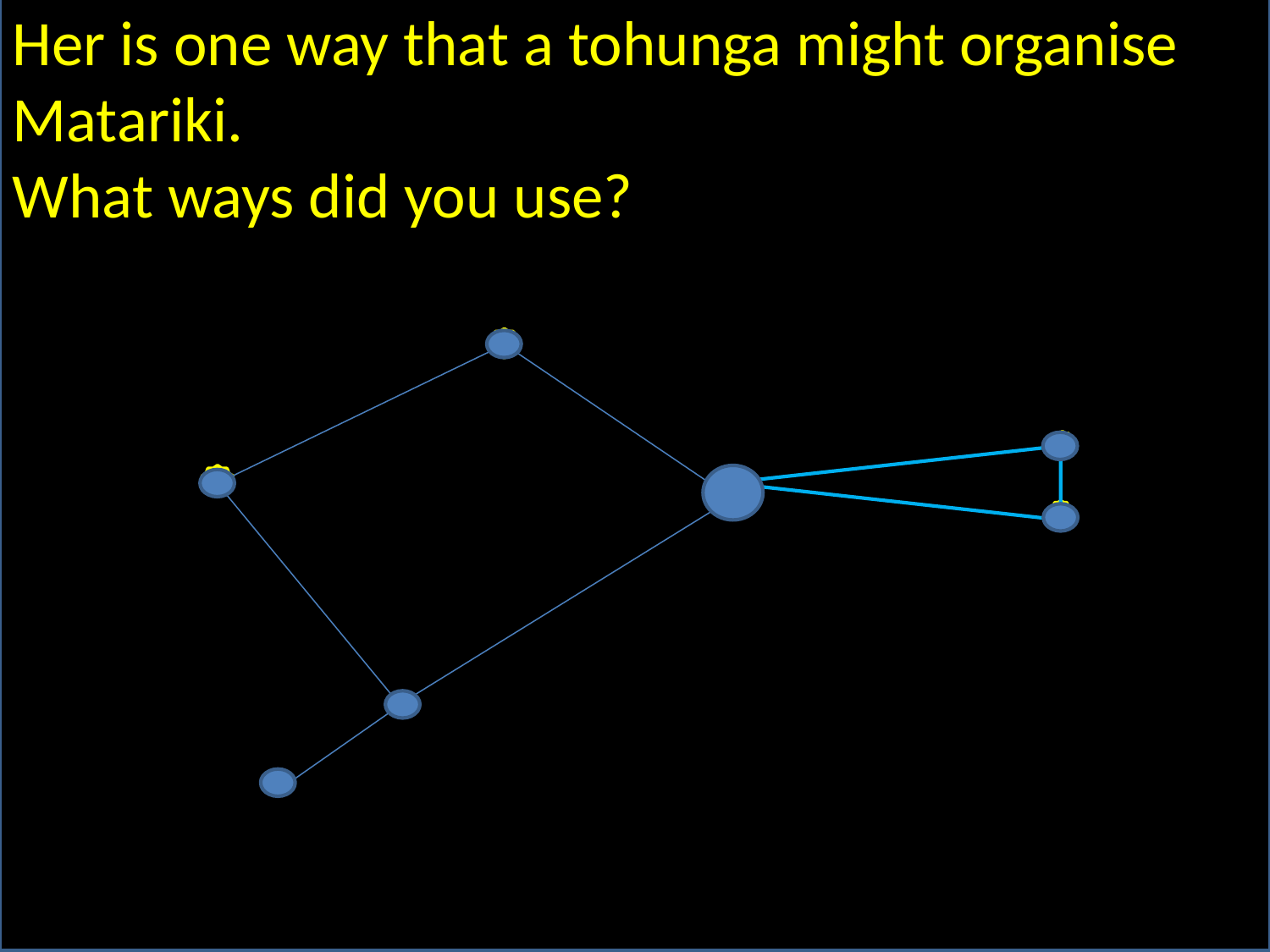

Her is one way that a tohunga might organise Matariki.
What ways did you use?